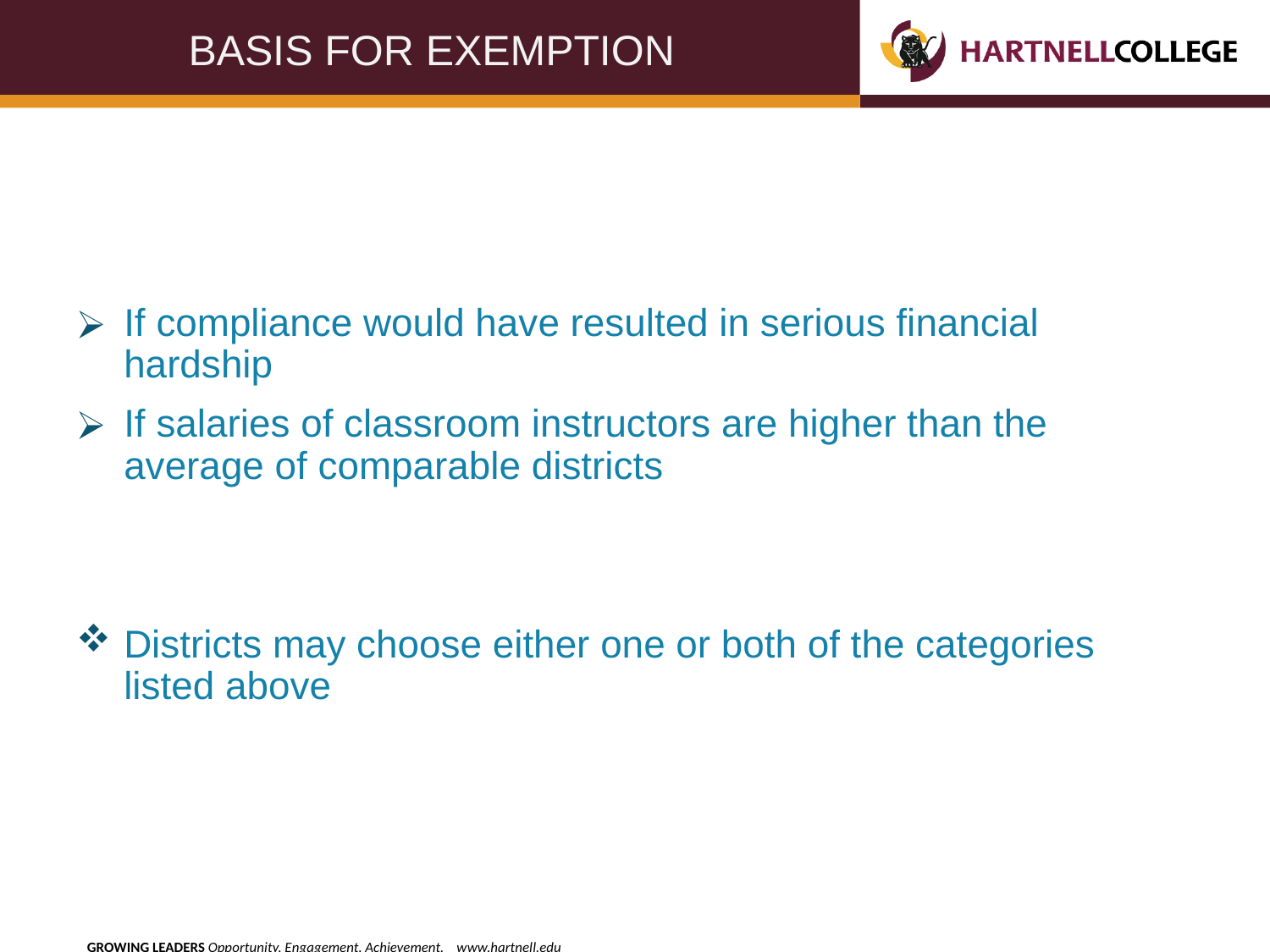

# BASIS FOR EXEMPTION
If compliance would have resulted in serious financial hardship
If salaries of classroom instructors are higher than the average of comparable districts

Districts may choose either one or both of the categories listed above